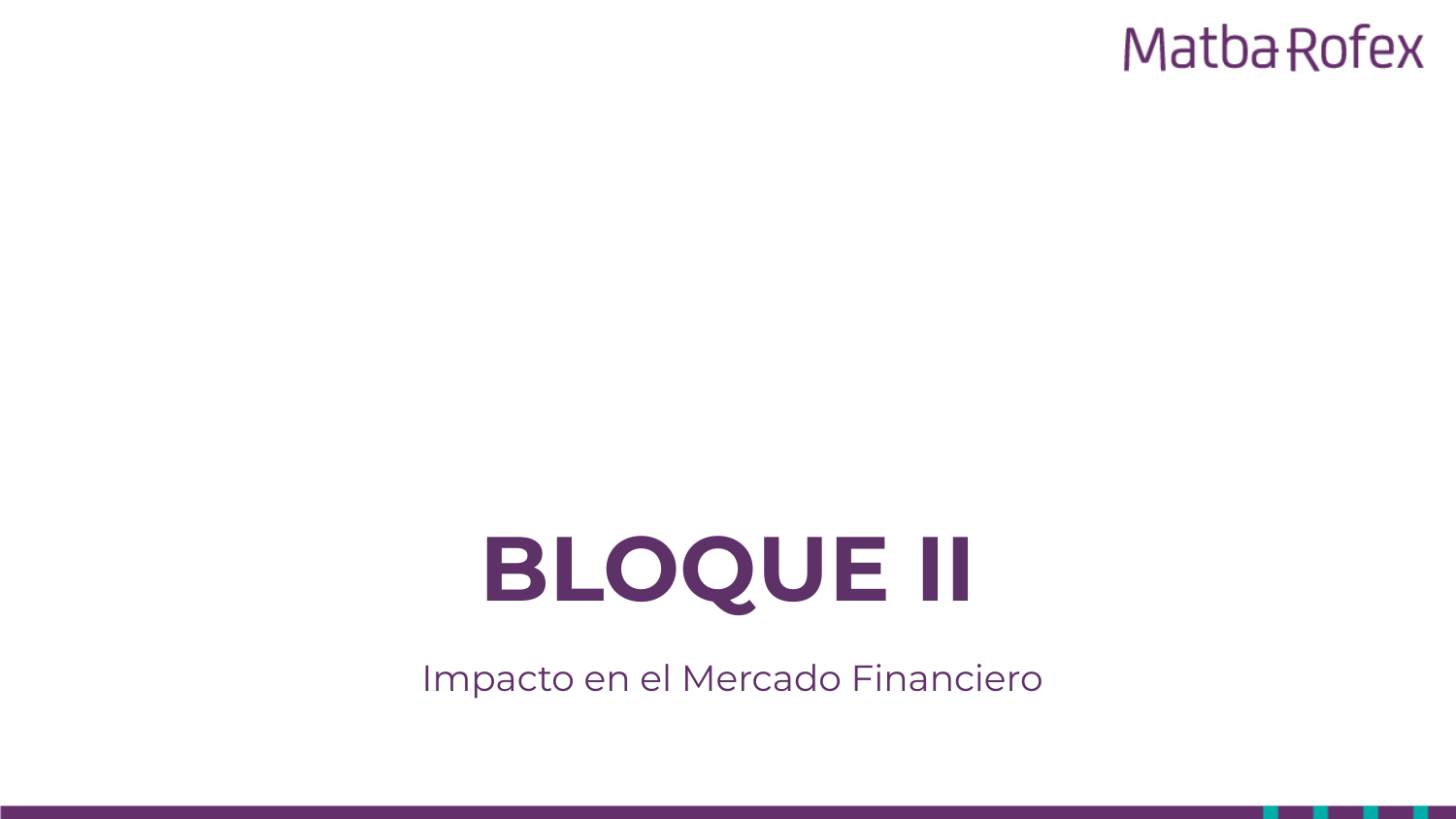

BLOQUE II

 Impacto en el Mercado Financiero